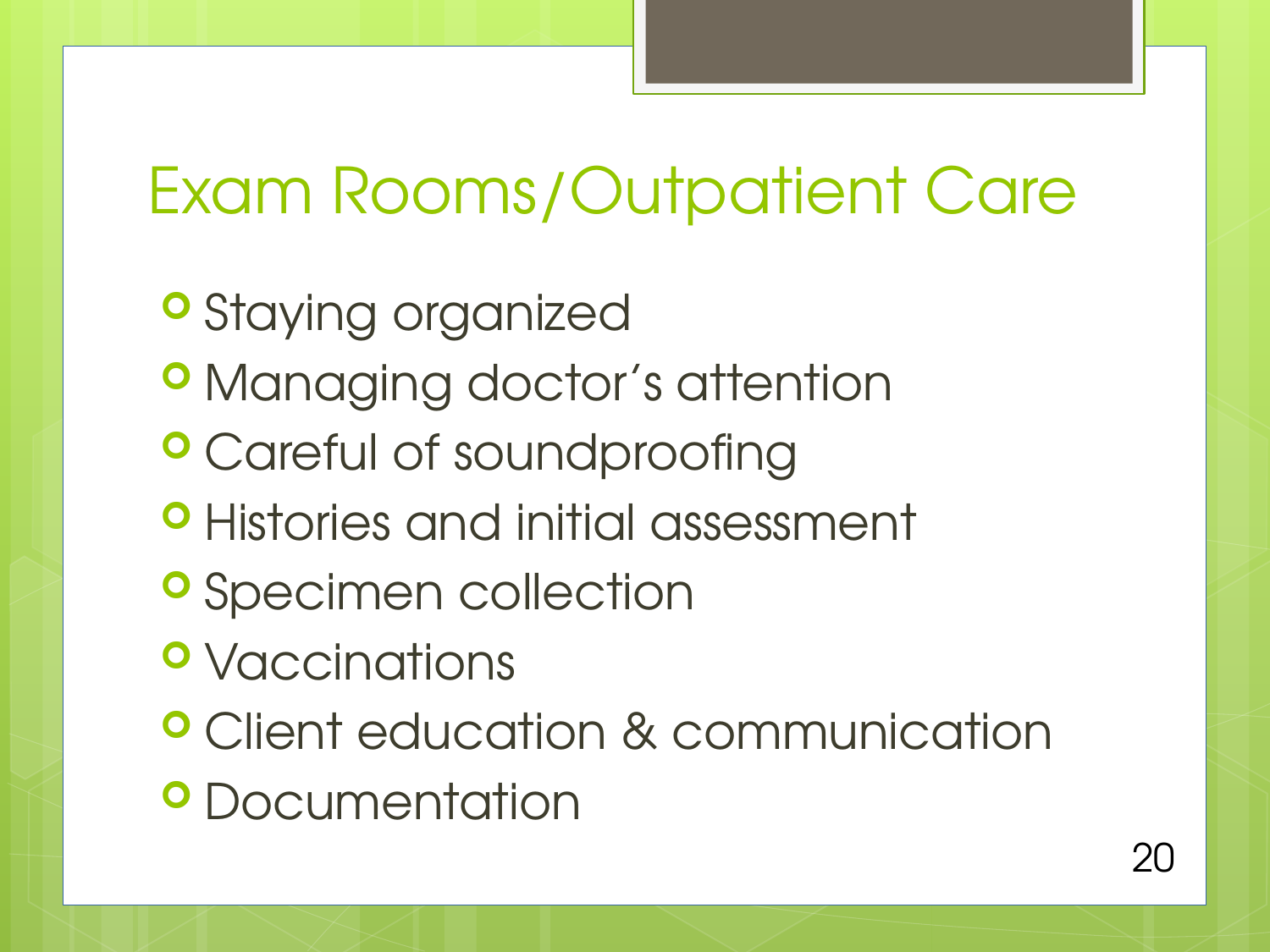

# Exam Rooms/Outpatient Care
Staying organized
Managing doctor’s attention
Careful of soundproofing
Histories and initial assessment
Specimen collection
Vaccinations
Client education & communication
Documentation
20